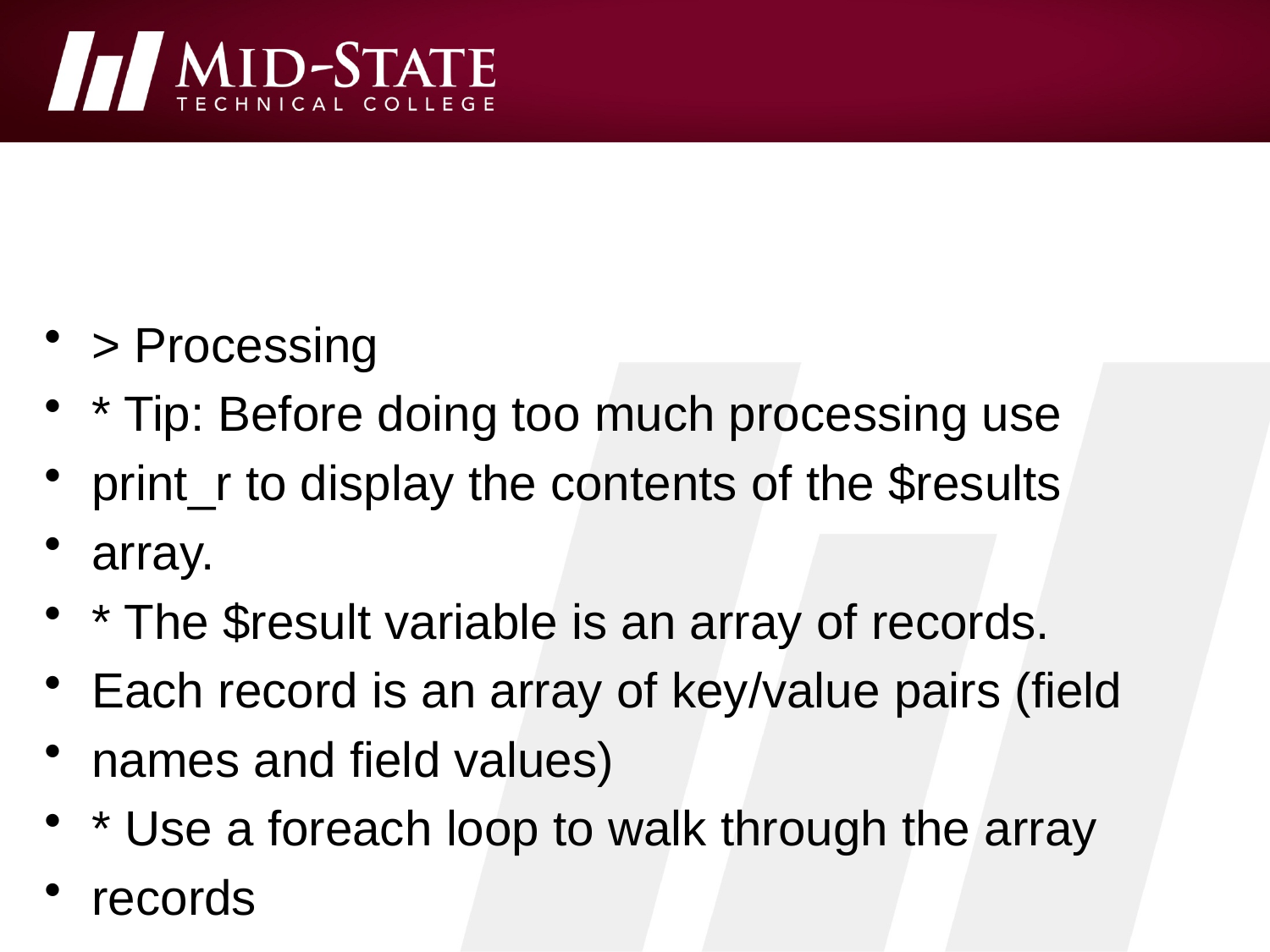

#
> Processing
* Tip: Before doing too much processing use
print_r to display the contents of the $results
array.
* The $result variable is an array of records.
Each record is an array of key/value pairs (field
names and field values)
* Use a foreach loop to walk through the array
records